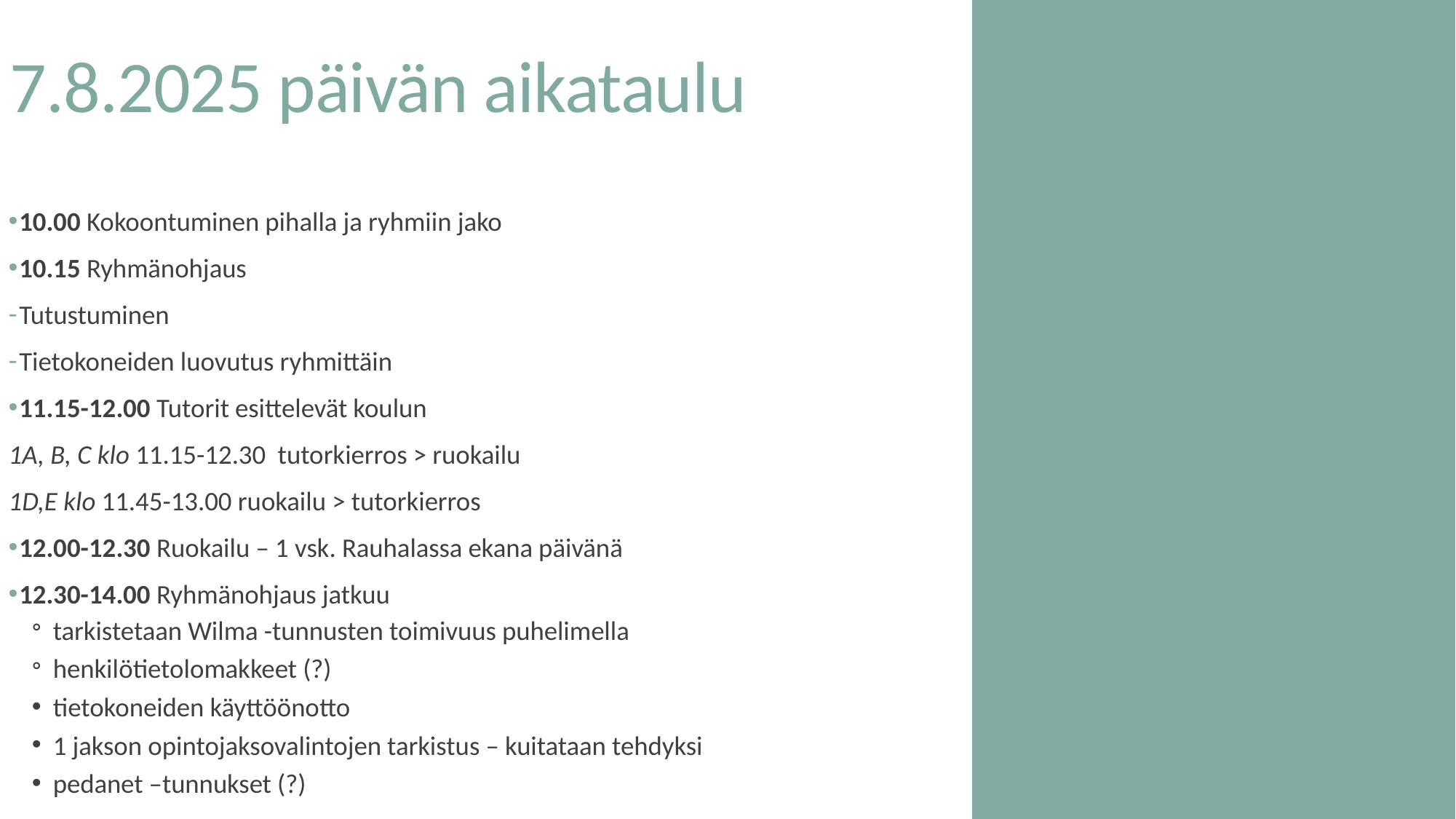

# 7.8.2025 päivän aikataulu
10.00 Kokoontuminen pihalla ja ryhmiin jako
10.15 Ryhmänohjaus
Tutustuminen
Tietokoneiden luovutus ryhmittäin
11.15-12.00 Tutorit esittelevät koulun
1A, B, C klo 11.15-12.30  tutorkierros > ruokailu
1D,E klo 11.45-13.00 ruokailu > tutorkierros
12.00-12.30 Ruokailu – 1 vsk. Rauhalassa ekana päivänä
12.30-14.00 Ryhmänohjaus jatkuu
tarkistetaan Wilma -tunnusten toimivuus puhelimella
henkilötietolomakkeet (?)
tietokoneiden käyttöönotto
1 jakson opintojaksovalintojen tarkistus – kuitataan tehdyksi
pedanet –tunnukset (?)